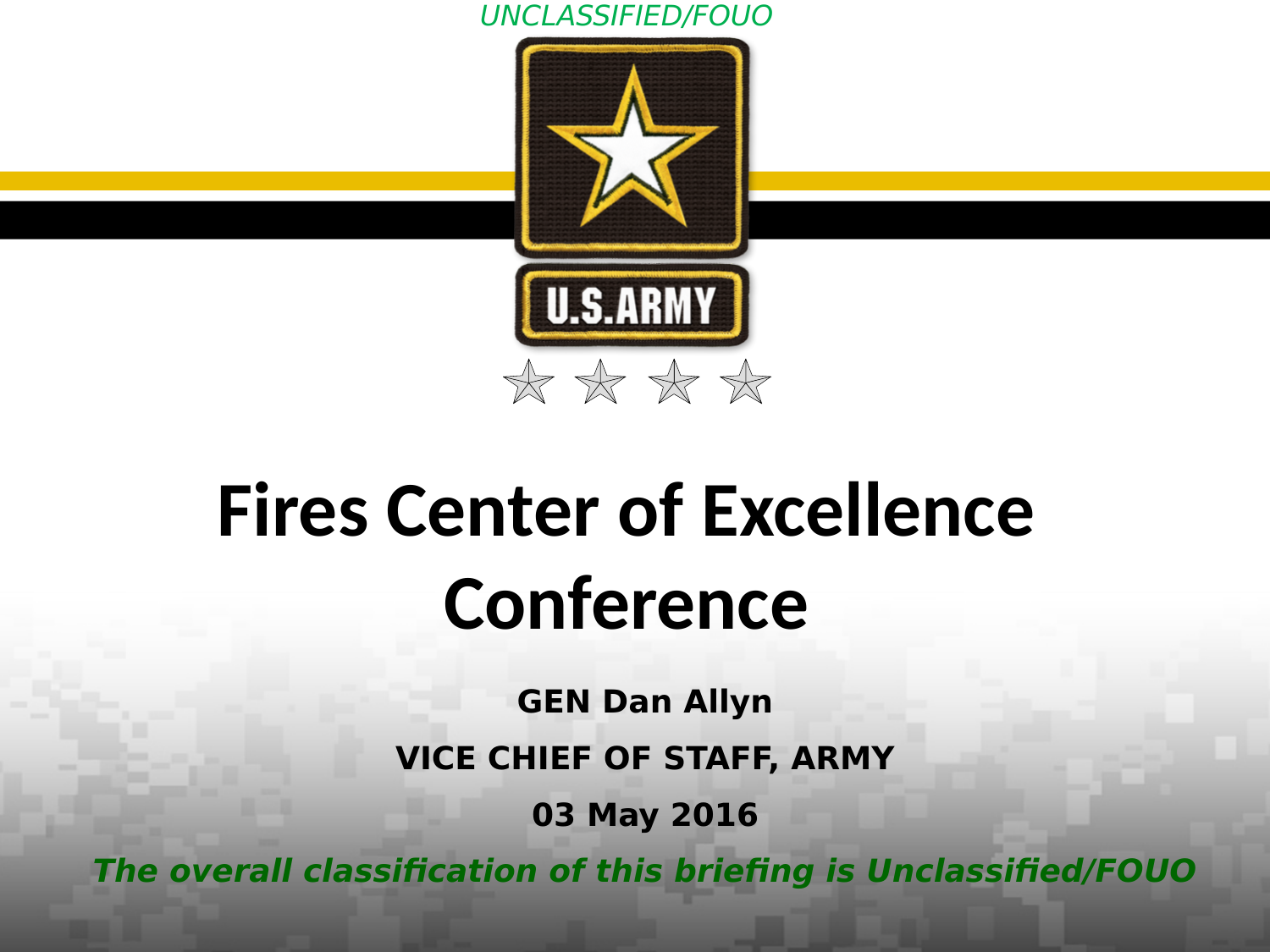

UNCLASSIFIED/FOUO

# Fires Center of Excellence Conference
GEN Dan Allyn
VICE CHIEF OF STAFF, ARMY
03 May 2016
The overall classification of this briefing is Unclassified/FOUO